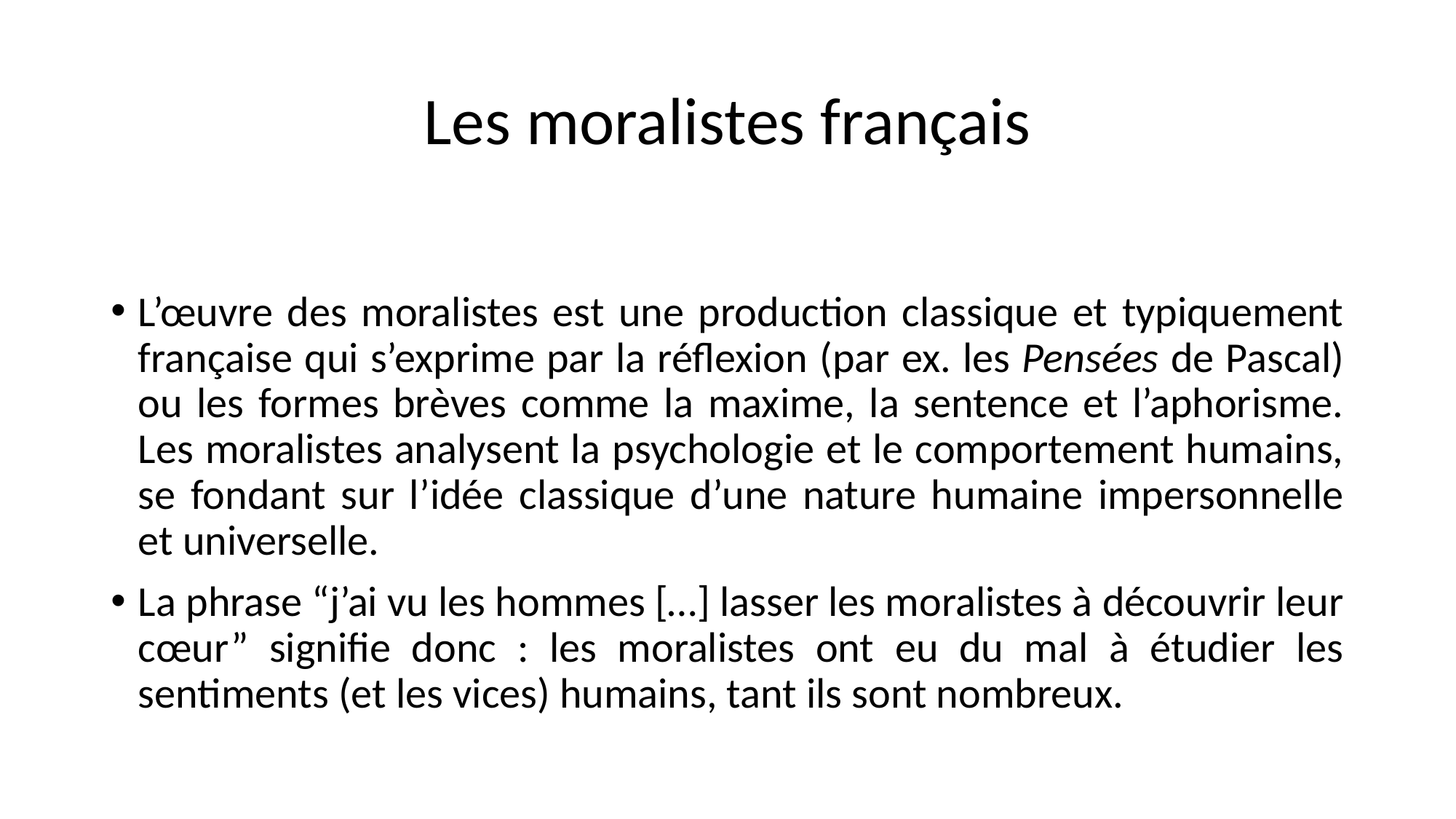

# Les moralistes français

L’œuvre des moralistes est une production classique et typiquement française qui s’exprime par la réflexion (par ex. les Pensées de Pascal) ou les formes brèves comme la maxime, la sentence et l’aphorisme. Les moralistes analysent la psychologie et le comportement humains, se fondant sur l’idée classique d’une nature humaine impersonnelle et universelle.
La phrase “j’ai vu les hommes […] lasser les moralistes à découvrir leur cœur” signifie donc : les moralistes ont eu du mal à étudier les sentiments (et les vices) humains, tant ils sont nombreux.